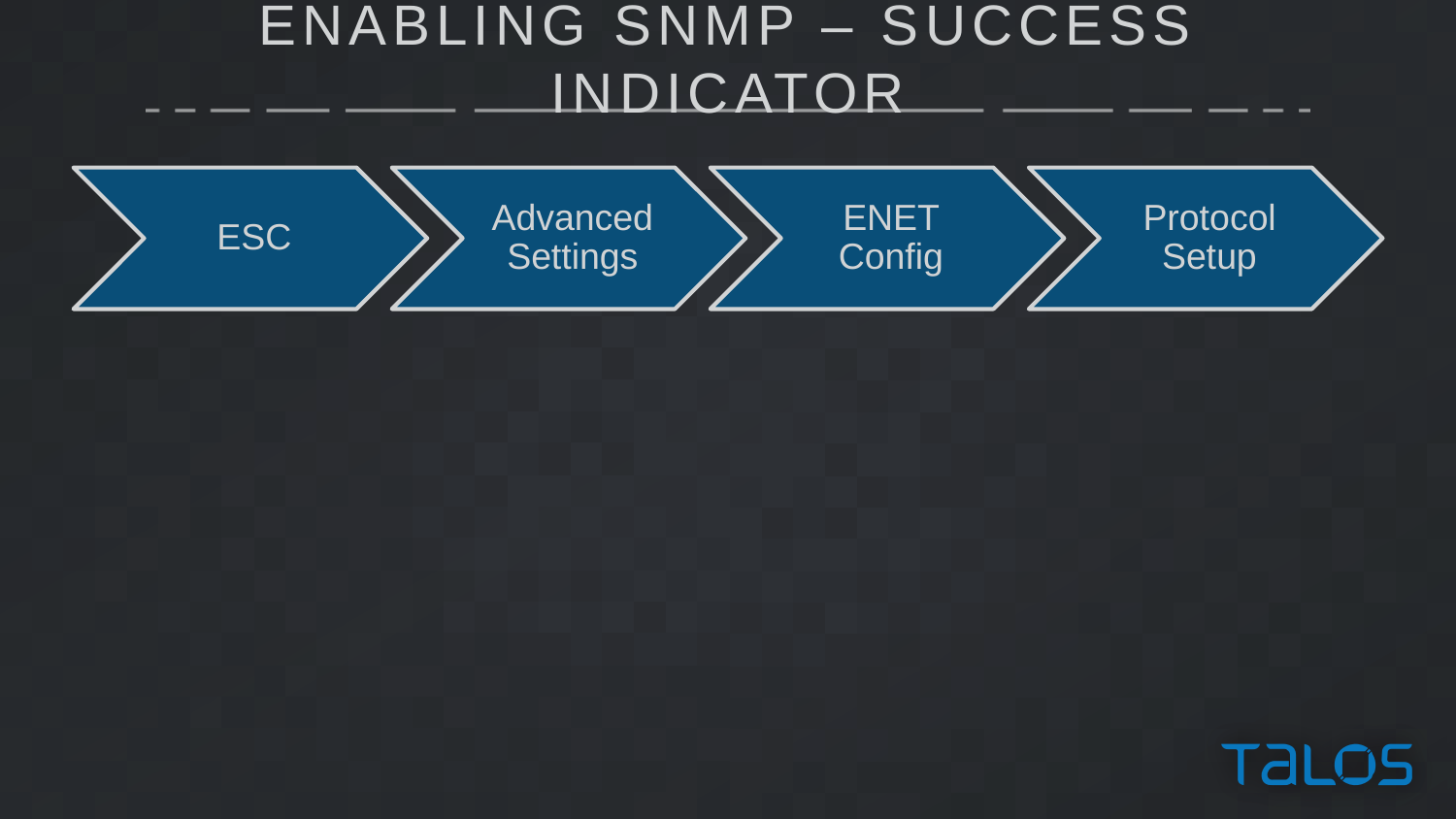

# ENABLING SNMP – SUCCESS INDICATOR
ESC
Advanced Settings
ENET Config
Protocol Setup